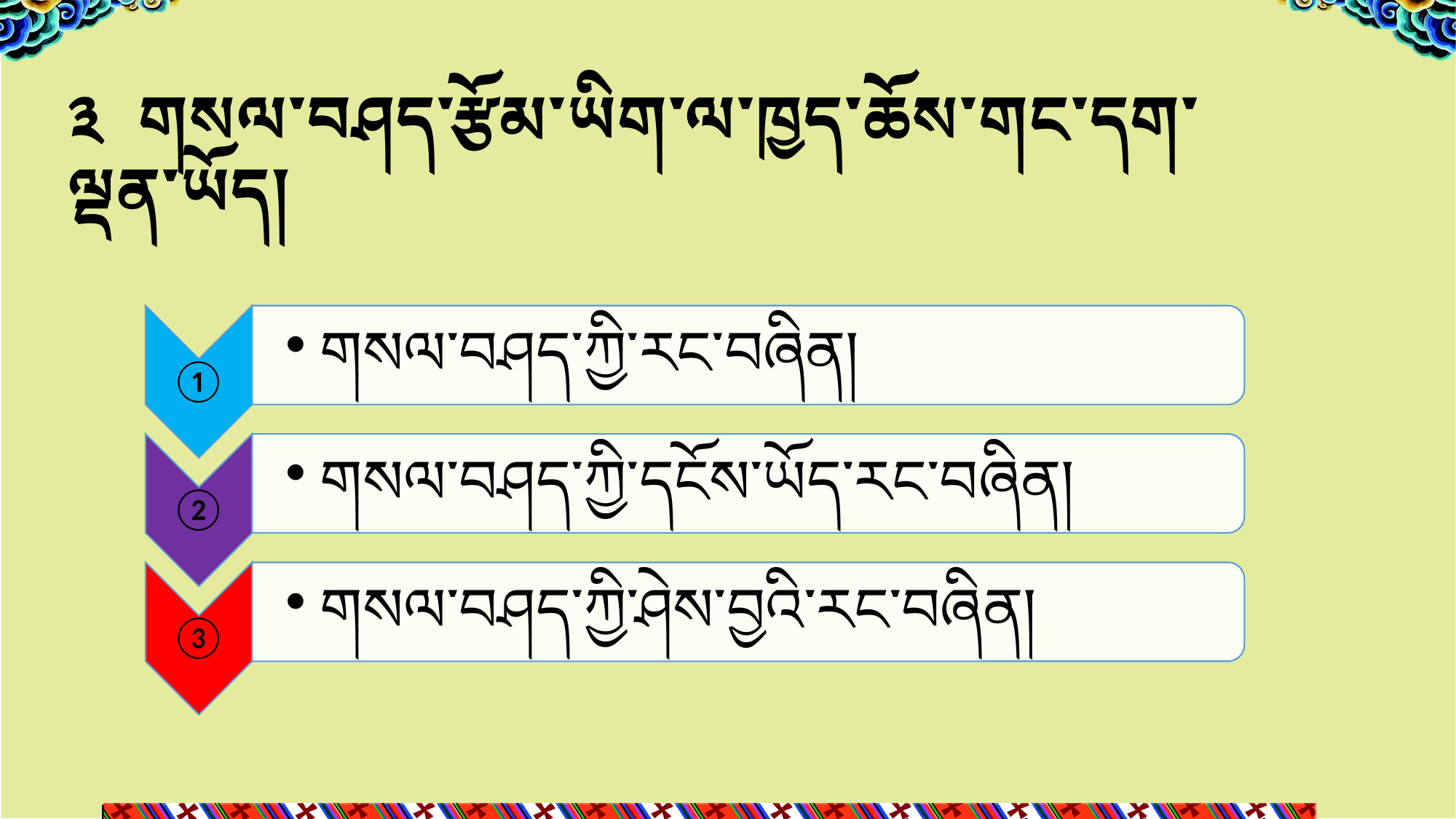

# ༣  གསལ་བཤད་རྩོམ་ཡིག་ལ་ཁྱད་ཆོས་གང་དག་ལྡན་ཡོད།
①
གསལ་བཤད་ཀྱི་རང་བཞིན།
②
གསལ་བཤད་ཀྱི་དངོས་ཡོད་རང་བཞིན།
③
གསལ་བཤད་ཀྱི་ཤེས་བྱའི་རང་བཞིན།